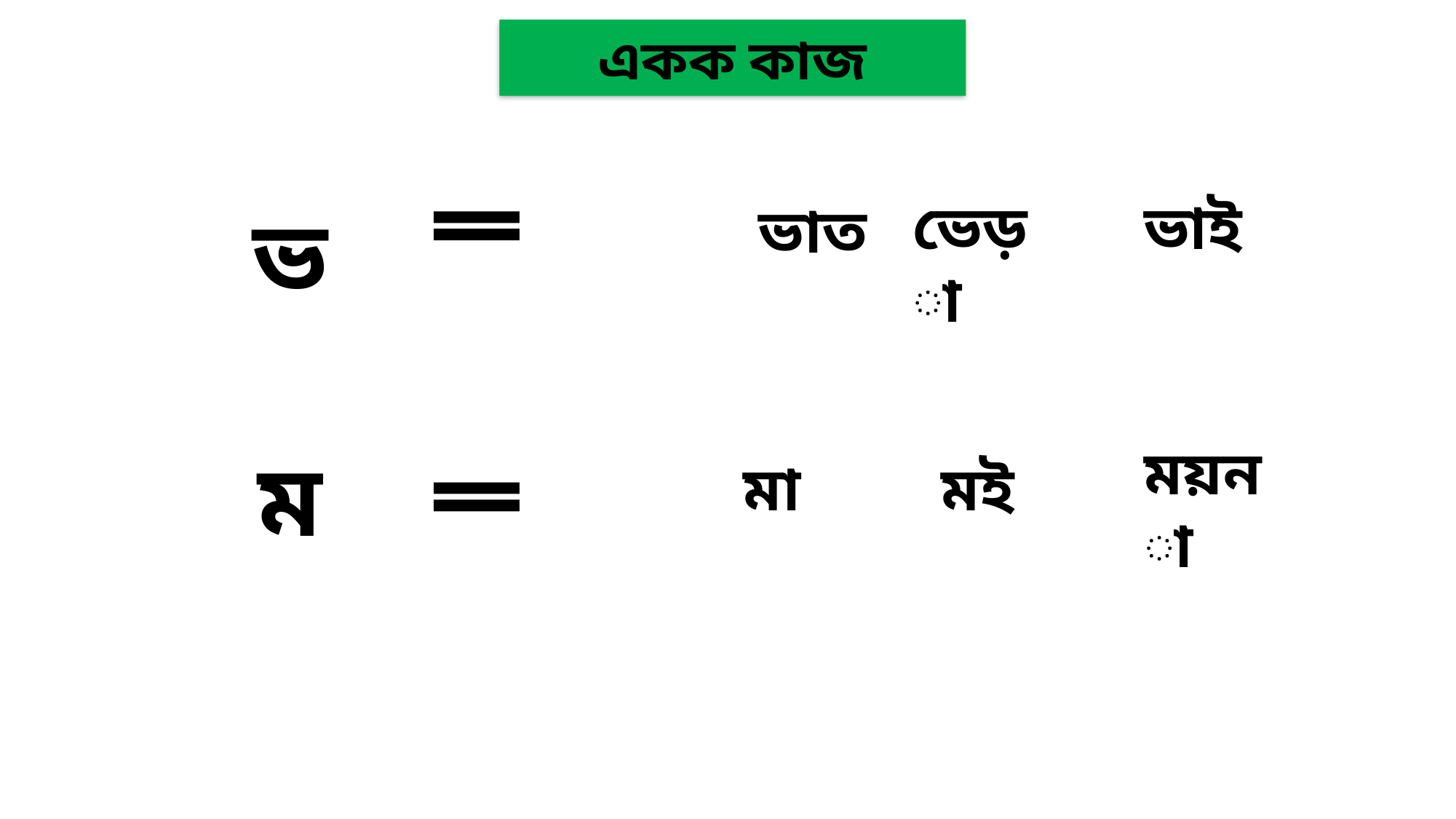

একক কাজ
ভেড়া
ভাই
ভ
ভাত

ময়না
ম
মা
মই